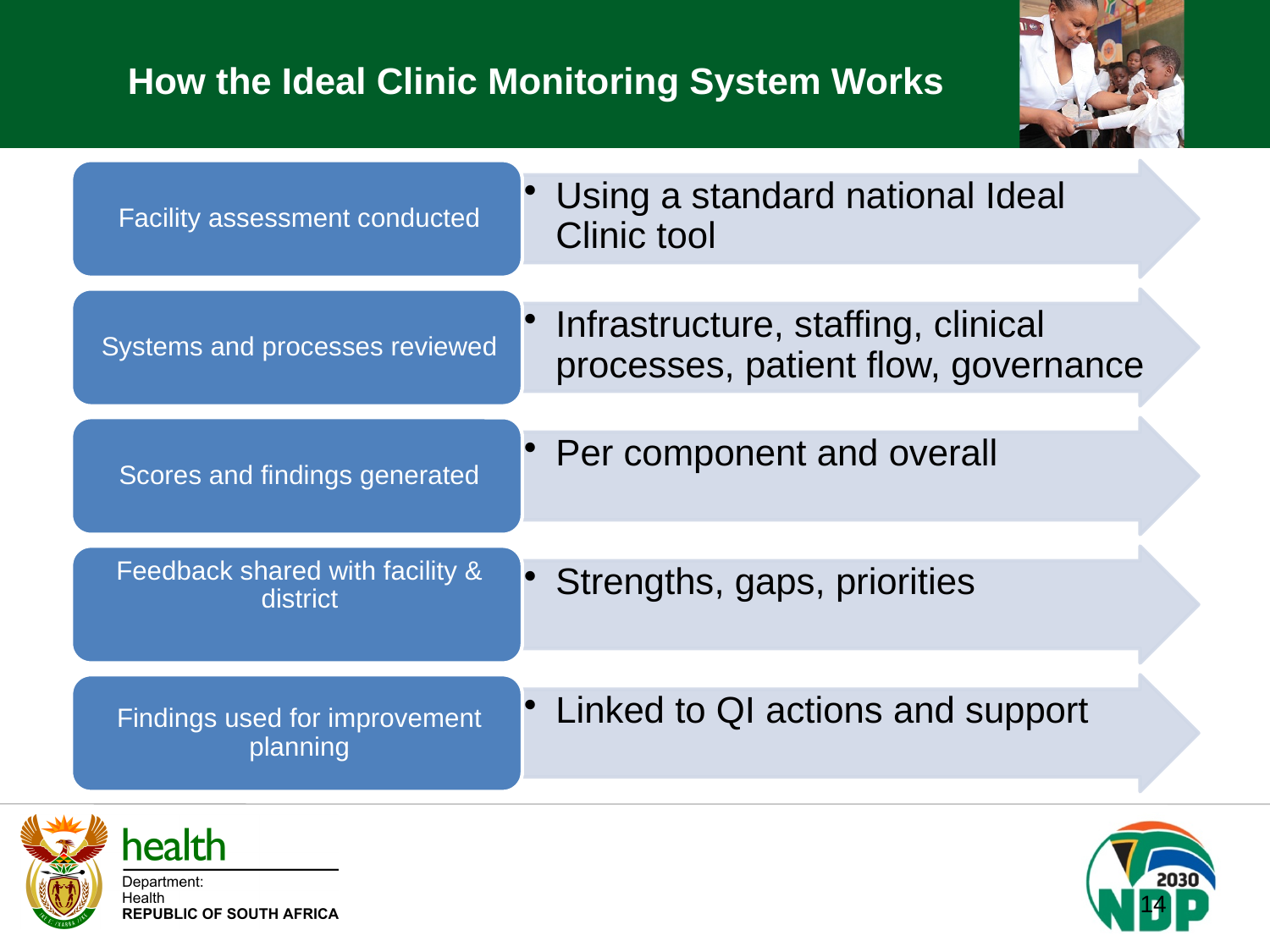

# How the Ideal Clinic Monitoring System Works
Using a standard national Ideal Clinic tool
Facility assessment conducted
Infrastructure, staffing, clinical processes, patient flow, governance
Systems and processes reviewed
Per component and overall
Scores and findings generated
Strengths, gaps, priorities
Feedback shared with facility & district

Linked to QI actions and support
Findings used for improvement planning